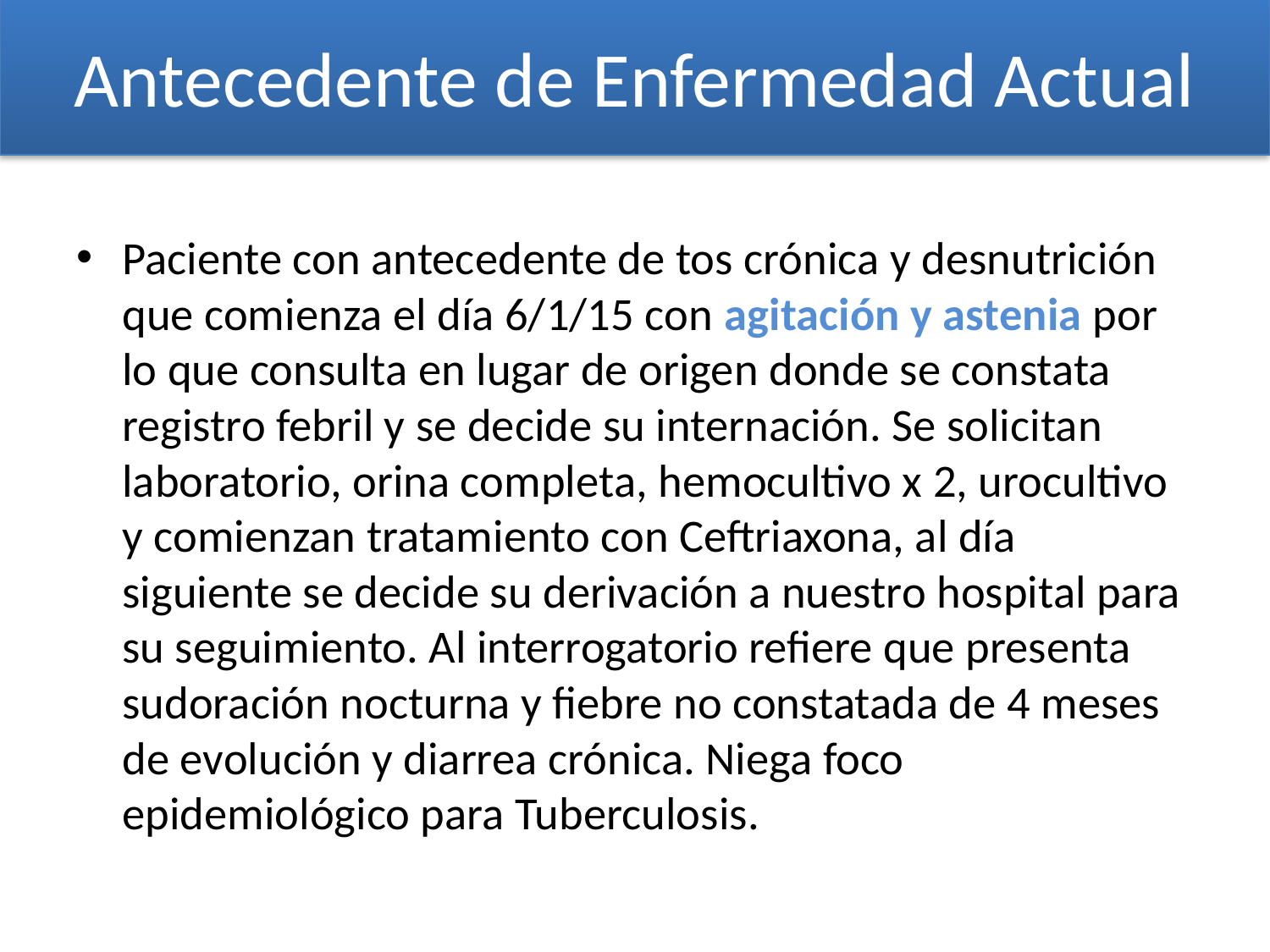

# Antecedente de Enfermedad Actual
Paciente con antecedente de tos crónica y desnutrición que comienza el día 6/1/15 con agitación y astenia por lo que consulta en lugar de origen donde se constata registro febril y se decide su internación. Se solicitan laboratorio, orina completa, hemocultivo x 2, urocultivo y comienzan tratamiento con Ceftriaxona, al día siguiente se decide su derivación a nuestro hospital para su seguimiento. Al interrogatorio refiere que presenta sudoración nocturna y fiebre no constatada de 4 meses de evolución y diarrea crónica. Niega foco epidemiológico para Tuberculosis.